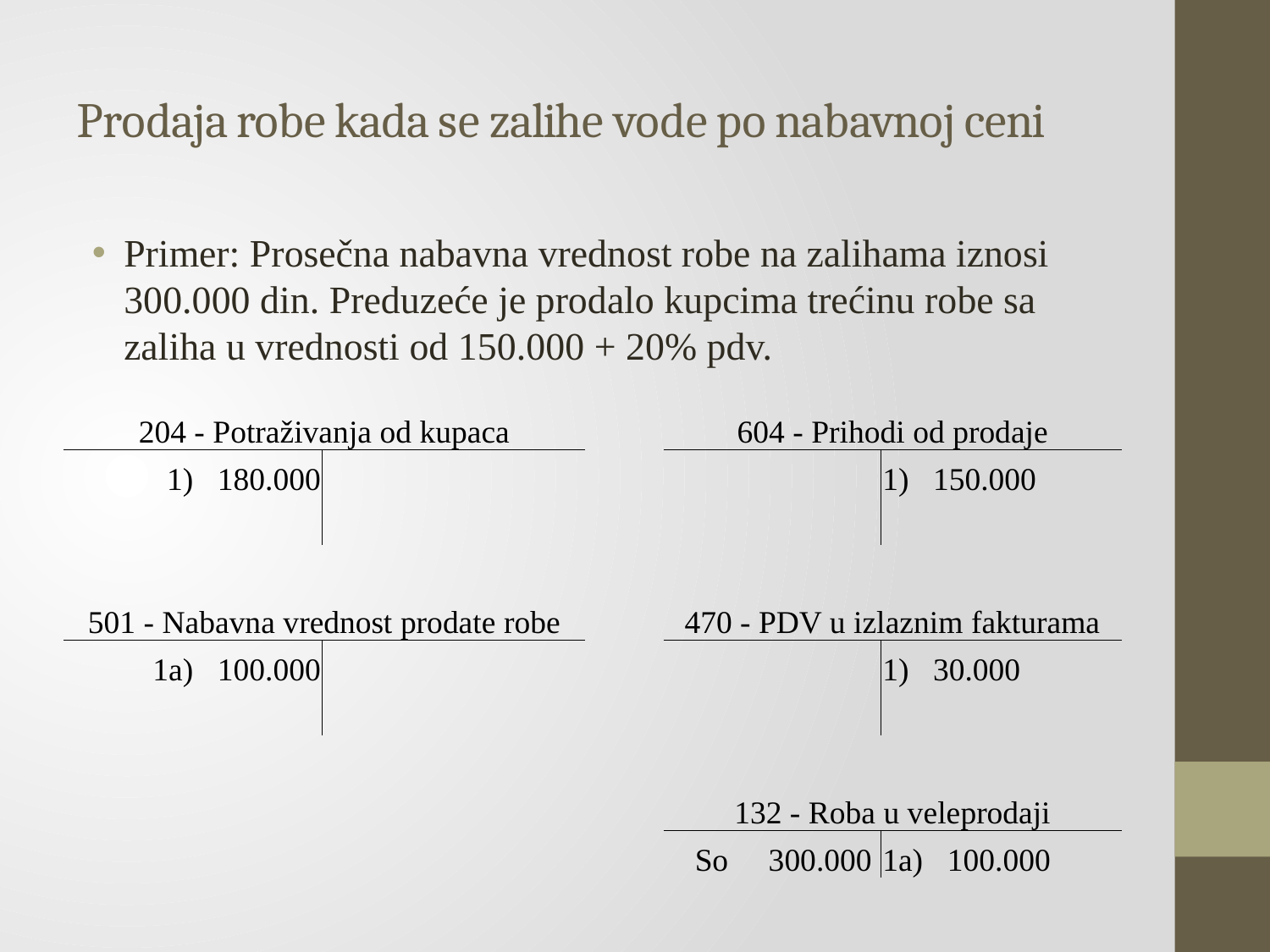

# Prodaja robe kada se zalihe vode po nabavnoj ceni
Primer: Prosečna nabavna vrednost robe na zalihama iznosi 300.000 din. Preduzeće je prodalo kupcima trećinu robe sa zaliha u vrednosti od 150.000 + 20% pdv.

| 204 - Potraživanja od kupaca |  |  | 604 - Prihodi od prodaje |  |
| --- | --- | --- | --- | --- |
| 1) 180.000 |  |  |  | 1) 150.000 |
|  |  |  |  |  |
|  |  |  |  |  |
| 501 - Nabavna vrednost prodate robe |  |  | 470 - PDV u izlaznim fakturama |  |
| 1a) 100.000 |  |  |  | 1) 30.000 |
|  |  |  |  |  |
|  |  |  |  |  |
|  |  |  | 132 - Roba u veleprodaji |  |
|  |  |  | So 300.000 | 1a) 100.000 |